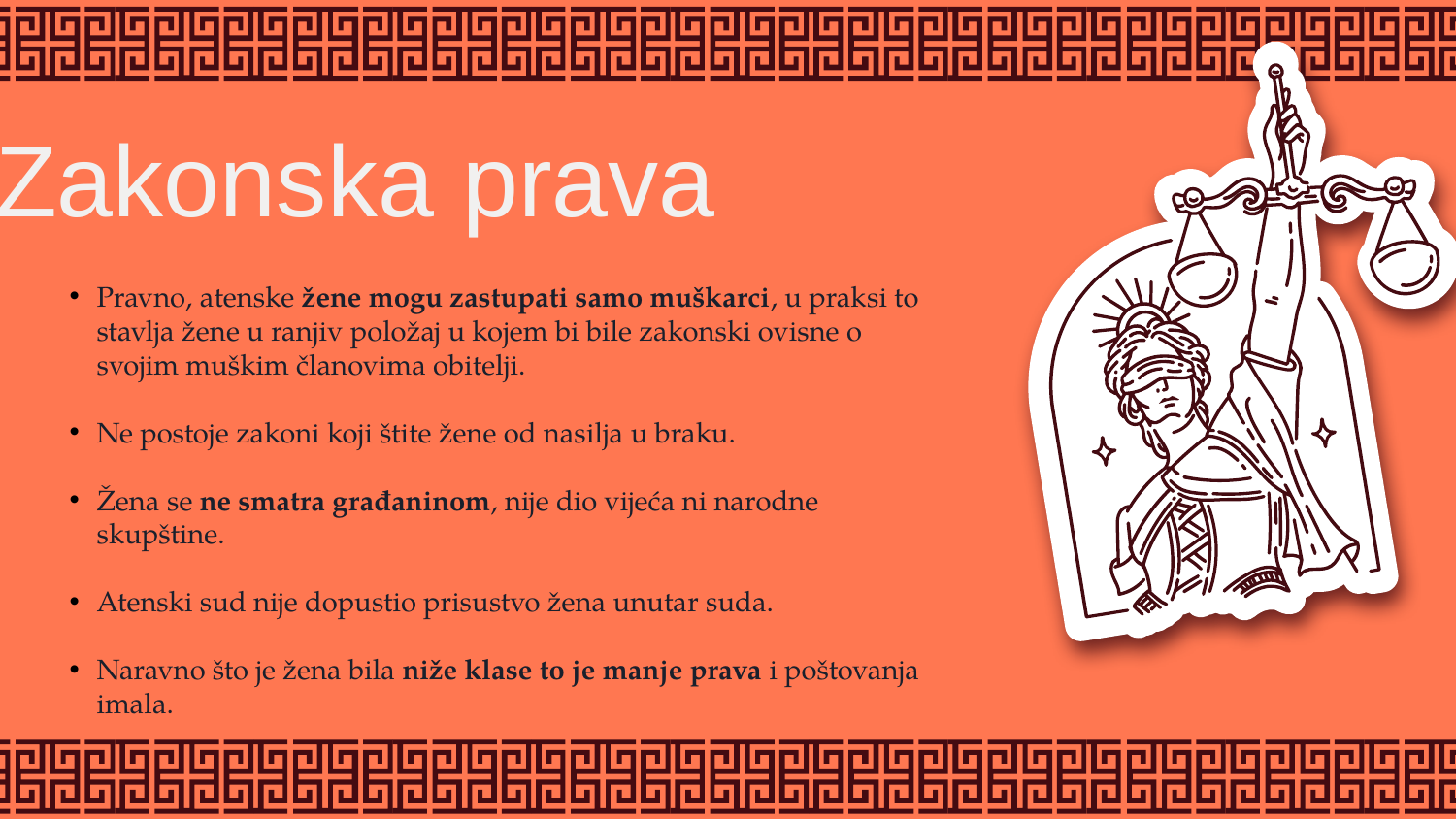

# Zakonska prava
Pravno, atenske žene mogu zastupati samo muškarci, u praksi to stavlja žene u ranjiv položaj u kojem bi bile zakonski ovisne o svojim muškim članovima obitelji.

Ne postoje zakoni koji štite žene od nasilja u braku.

Žena se ne smatra građaninom, nije dio vijeća ni narodne skupštine.

Atenski sud nije dopustio prisustvo žena unutar suda.

Naravno što je žena bila niže klase to je manje prava i poštovanja imala.